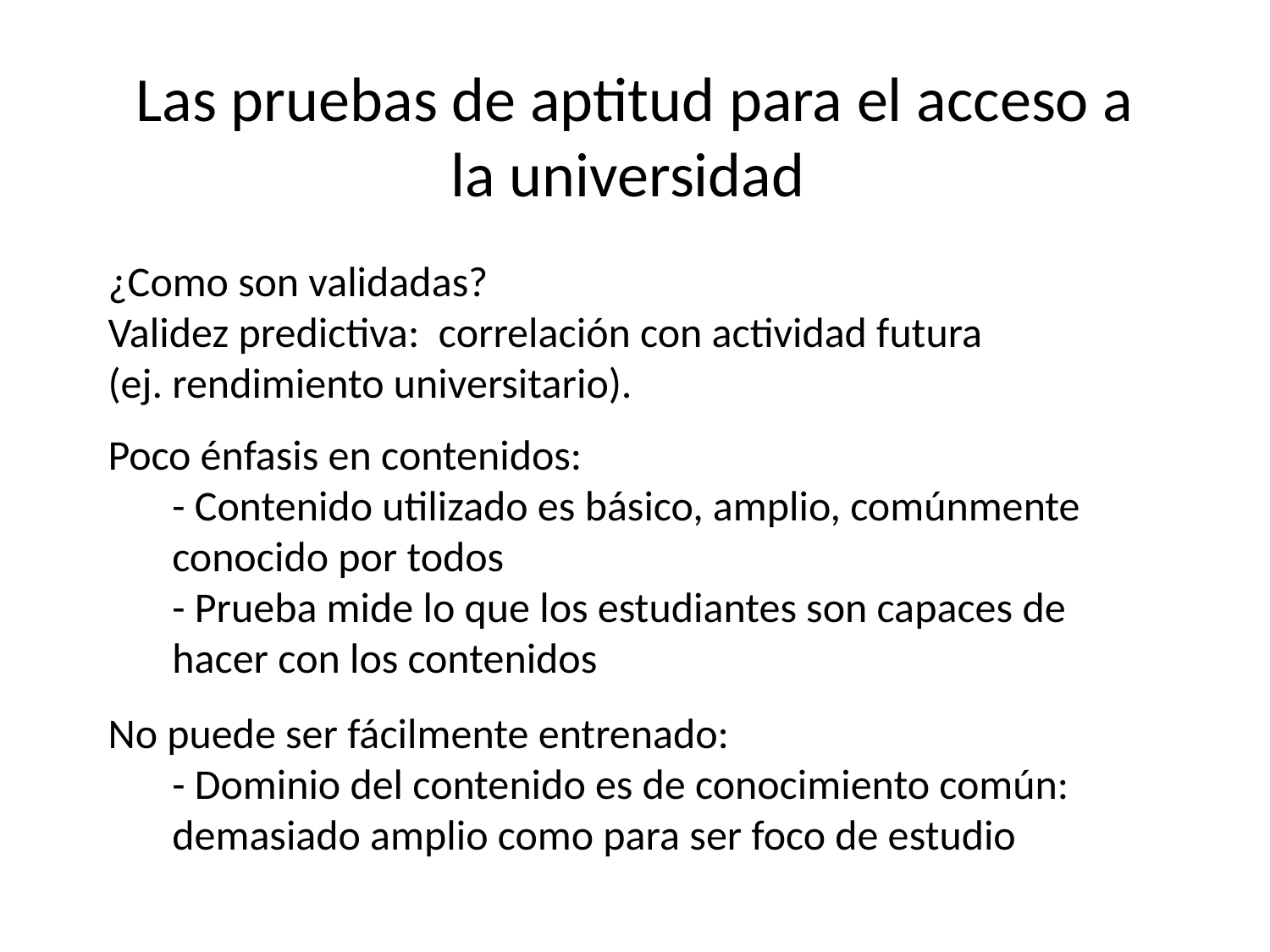

Las pruebas de aptitud para el acceso a la universidad
¿Como son validadas?
Validez predictiva:  correlación con actividad futura
(ej. rendimiento universitario).

Poco énfasis en contenidos:
- Contenido utilizado es básico, amplio, comúnmente conocido por todos
- Prueba mide lo que los estudiantes son capaces de hacer con los contenidos

No puede ser fácilmente entrenado:
- Dominio del contenido es de conocimiento común:  demasiado amplio como para ser foco de estudio